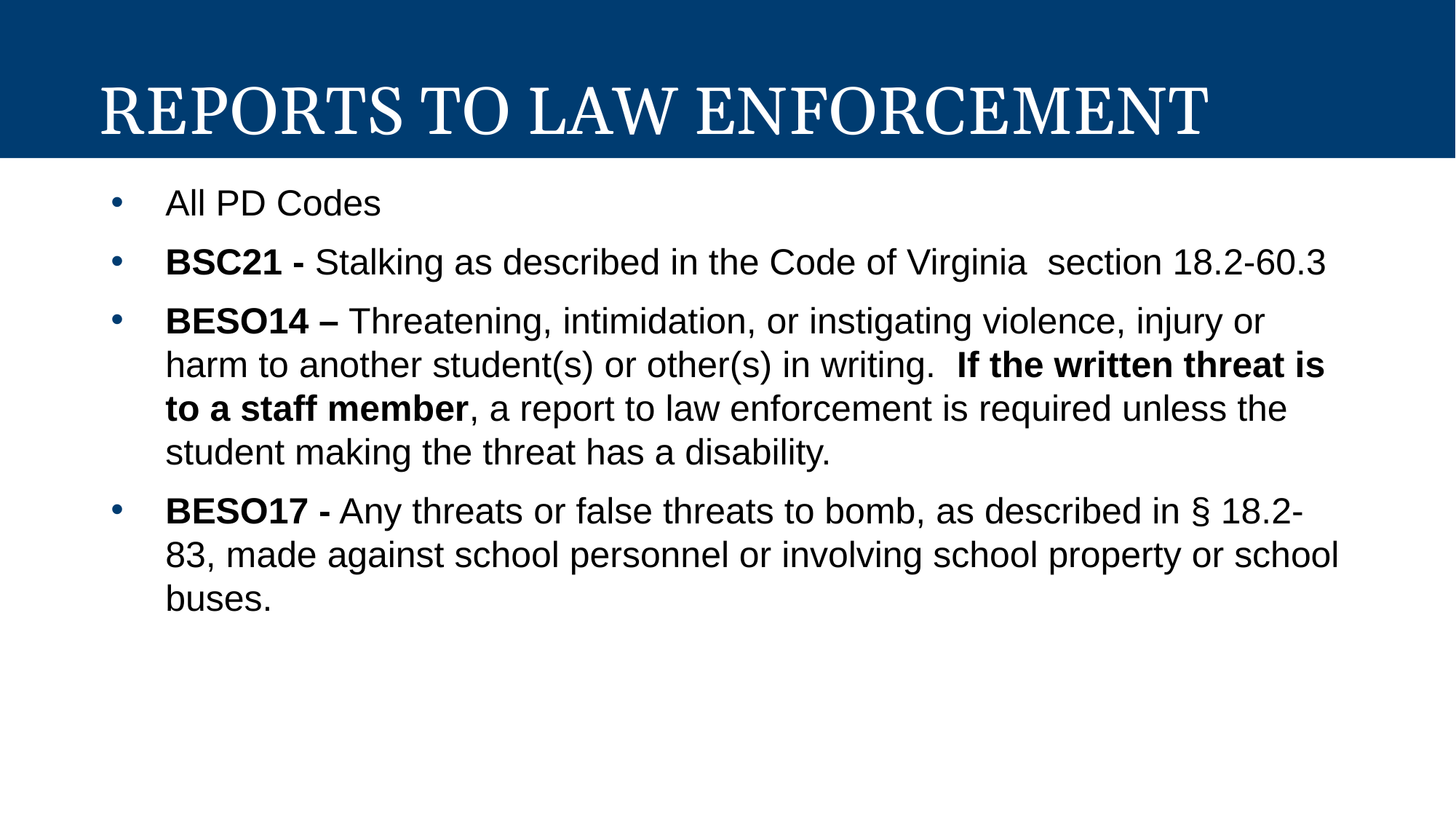

Reports to Law Enforcement
All PD Codes
BSC21 - Stalking as described in the Code of Virginia  section 18.2-60.3
BESO14 – Threatening, intimidation, or instigating violence, injury or harm to another student(s) or other(s) in writing.  If the written threat is to a staff member, a report to law enforcement is required unless the student making the threat has a disability.
BESO17 - Any threats or false threats to bomb, as described in § 18.2-83, made against school personnel or involving school property or school buses.